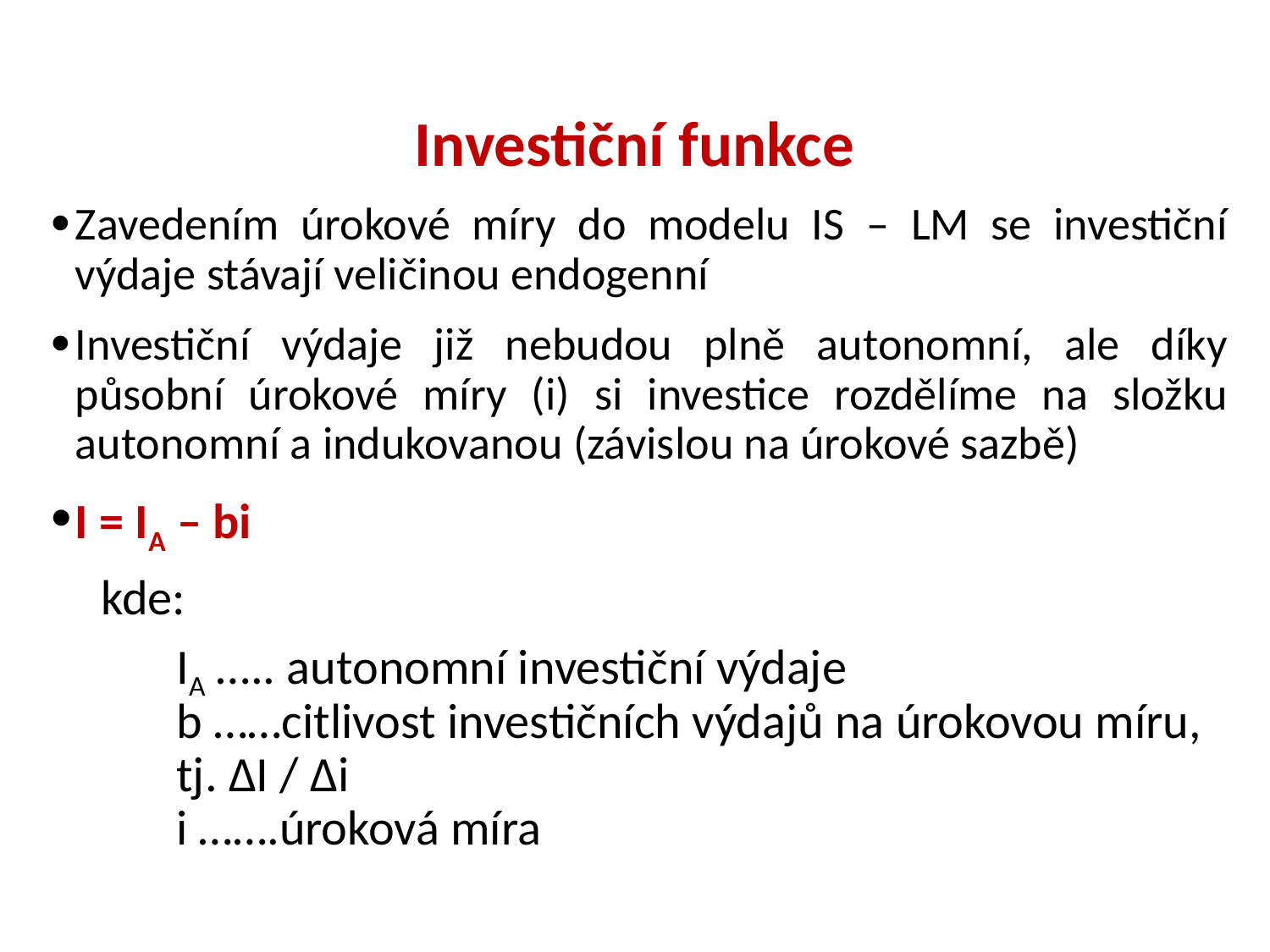

# Investiční funkce
Zavedením úrokové míry do modelu IS – LM se investiční výdaje stávají veličinou endogenní
Investiční výdaje již nebudou plně autonomní, ale díky působní úrokové míry (i) si investice rozdělíme na složku autonomní a indukovanou (závislou na úrokové sazbě)
I = IA – bi
kde:
IA ….. autonomní investiční výdaje
b ……citlivost investičních výdajů na úrokovou míru, tj. ΔI / Δi
i …….úroková míra